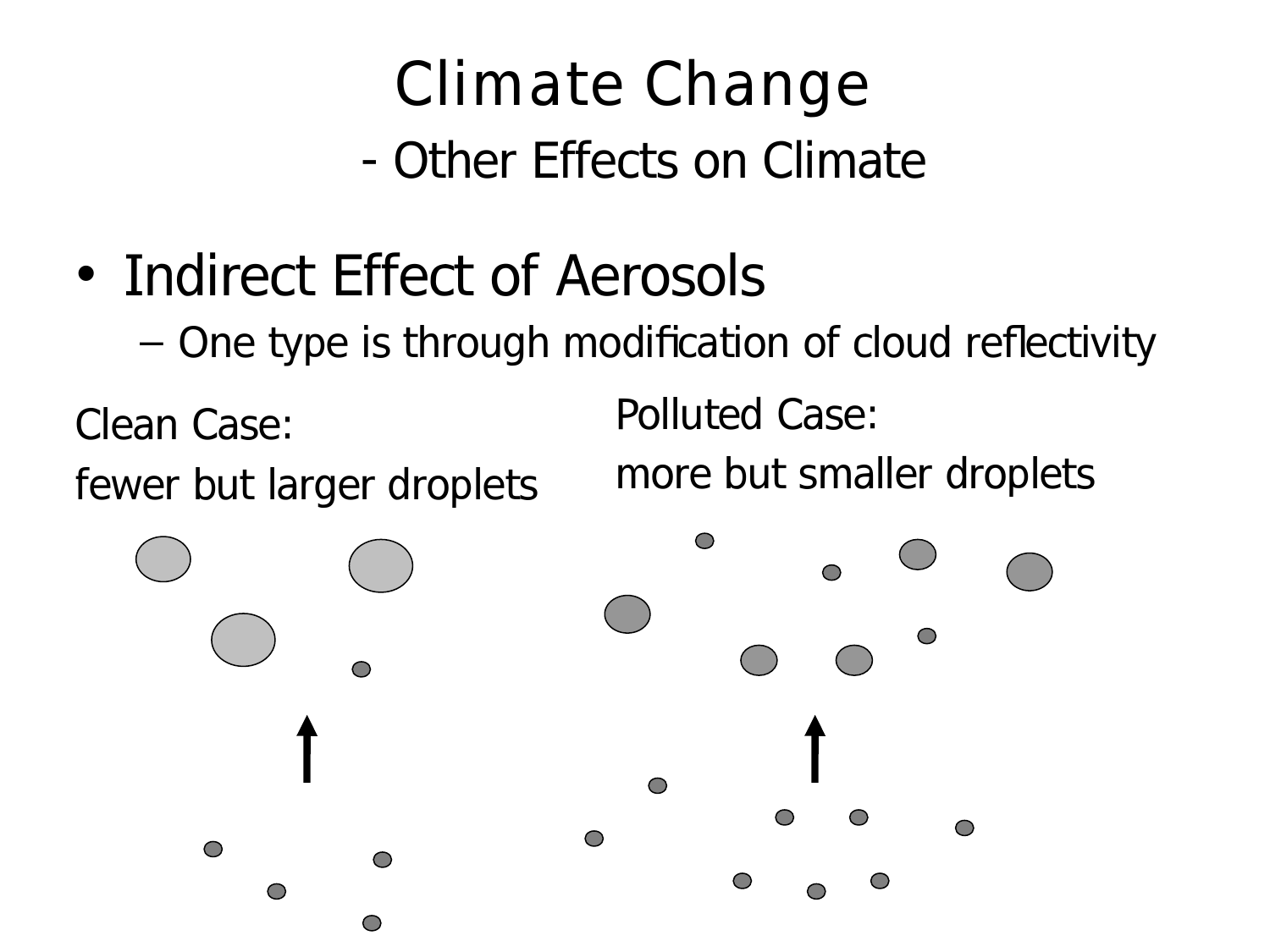

# Climate Change - Other Effects on Climate
Indirect Effect of Aerosols
One type is through modification of cloud reflectivity
Polluted Case:
more but smaller droplets
Clean Case:
fewer but larger droplets